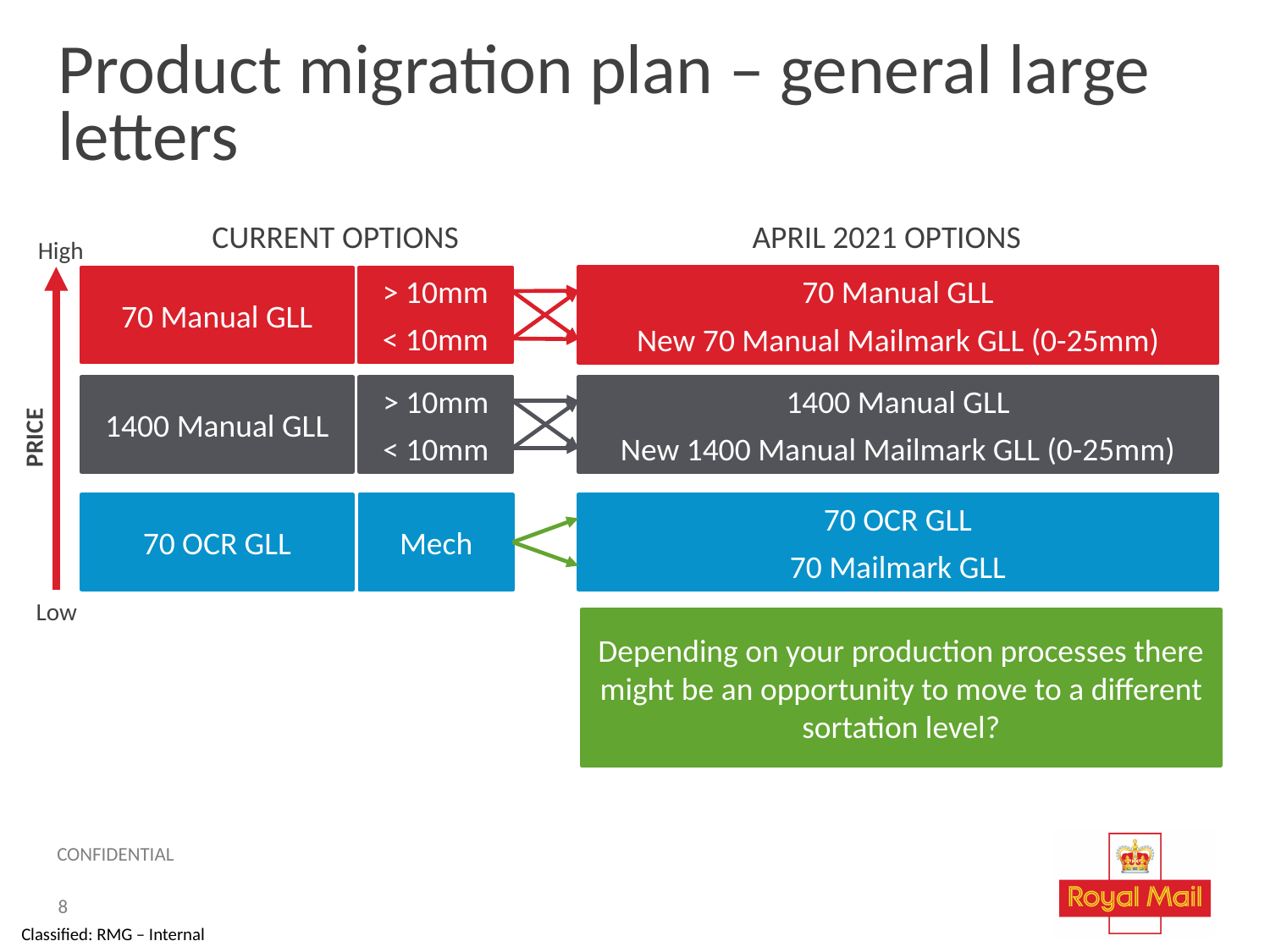

# Product migration plan – general large letters
CURRENT OPTIONS
APRIL 2021 OPTIONS
High
70 Manual GLL
70 Manual GLL
> 10mm
< 10mm
New 70 Manual Mailmark GLL (0-25mm)
1400 Manual GLL
> 10mm
1400 Manual GLL
PRICE
< 10mm
New 1400 Manual Mailmark GLL (0-25mm)
Mech
70 OCR GLL
70 OCR GLL
70 Mailmark GLL
Low
Depending on your production processes there might be an opportunity to move to a different sortation level?
8